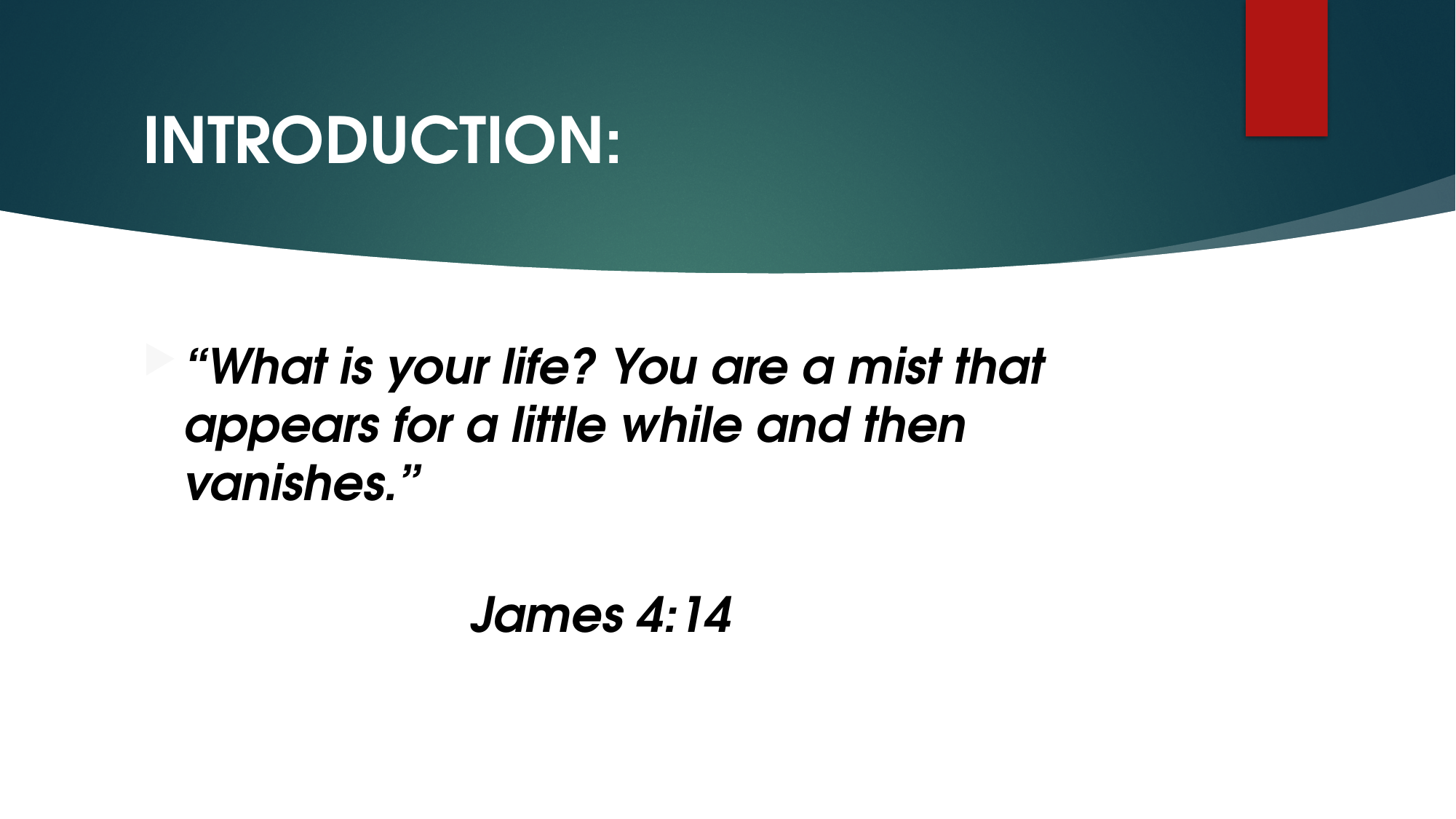

# INTRODUCTION:

“What is your life? You are a mist that appears for a little while and then vanishes.”
												James 4:14